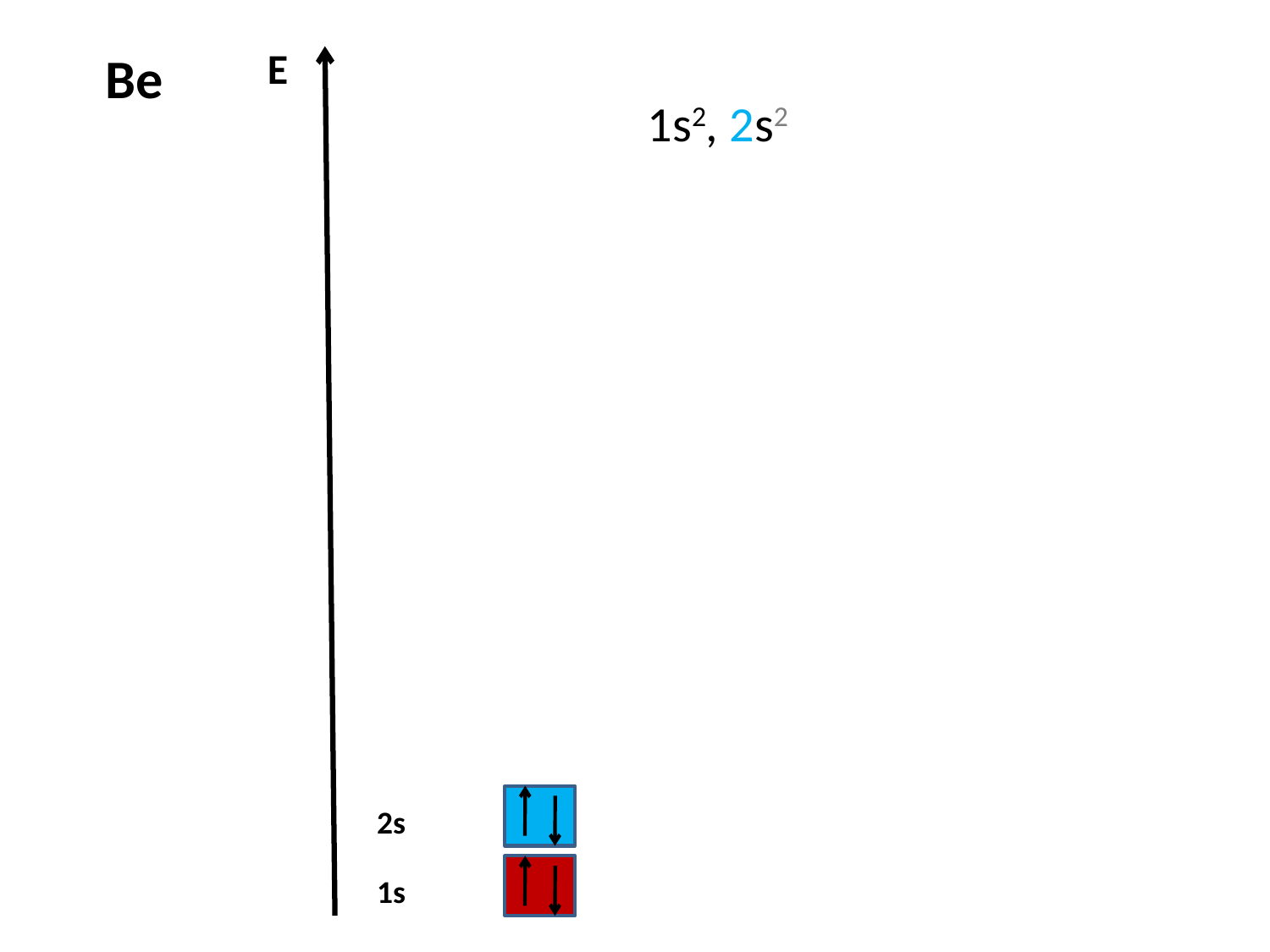

E
# Be
1s2, 2s2

2s

1s